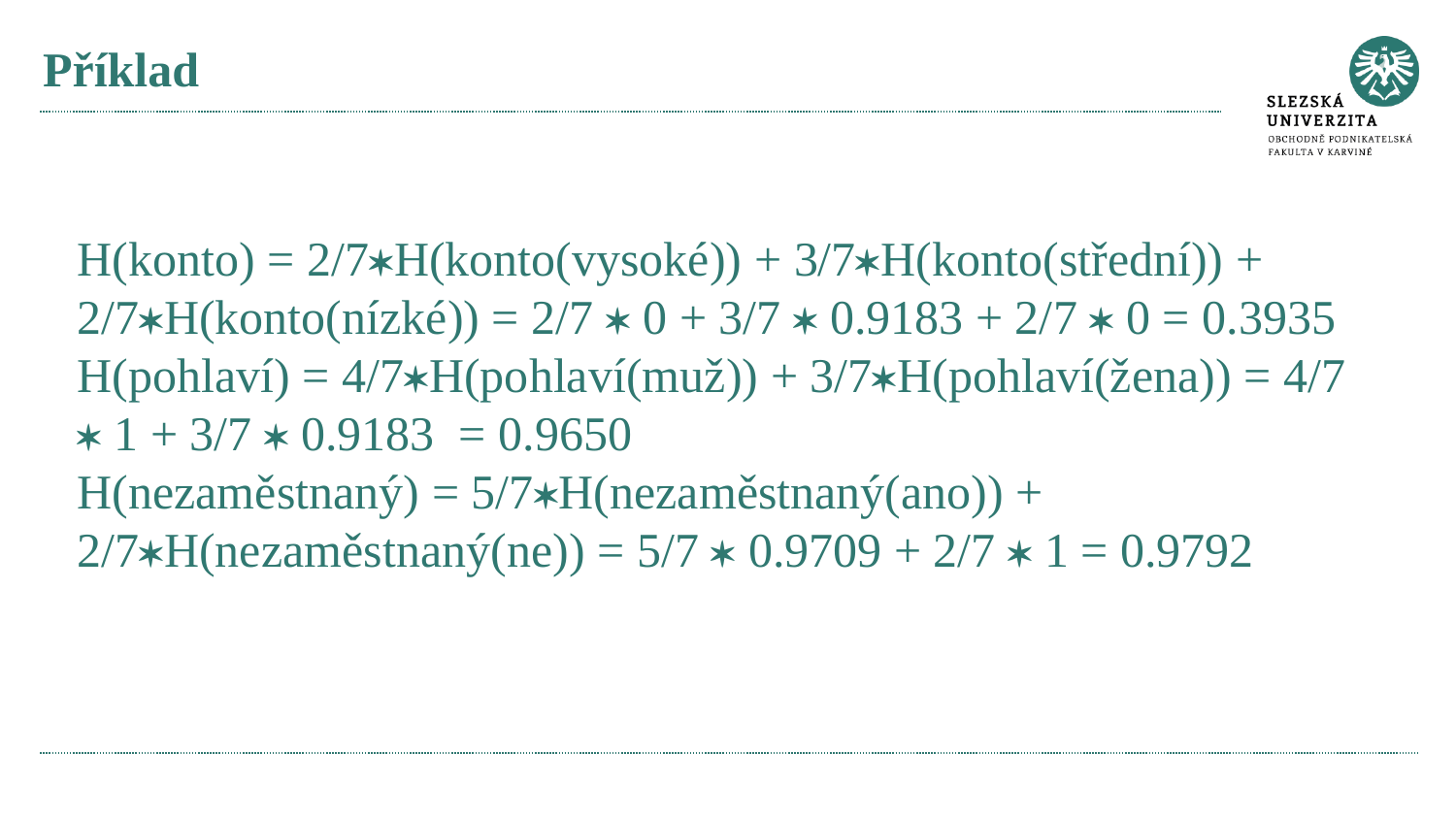

# Příklad
H(konto) = 2/7∗H(konto(vysoké)) + 3/7∗H(konto(střední)) + 2/7∗H(konto(nízké)) = 2/7 ∗ 0 + 3/7 ∗ 0.9183 + 2/7 ∗ 0 = 0.3935
H(pohlaví) = 4/7∗H(pohlaví(muž)) + 3/7∗H(pohlaví(žena)) = 4/7 ∗ 1 + 3/7 ∗ 0.9183  = 0.9650
H(nezaměstnaný) = 5/7∗H(nezaměstnaný(ano)) + 2/7∗H(nezaměstnaný(ne)) = 5/7 ∗ 0.9709 + 2/7 ∗ 1 = 0.9792